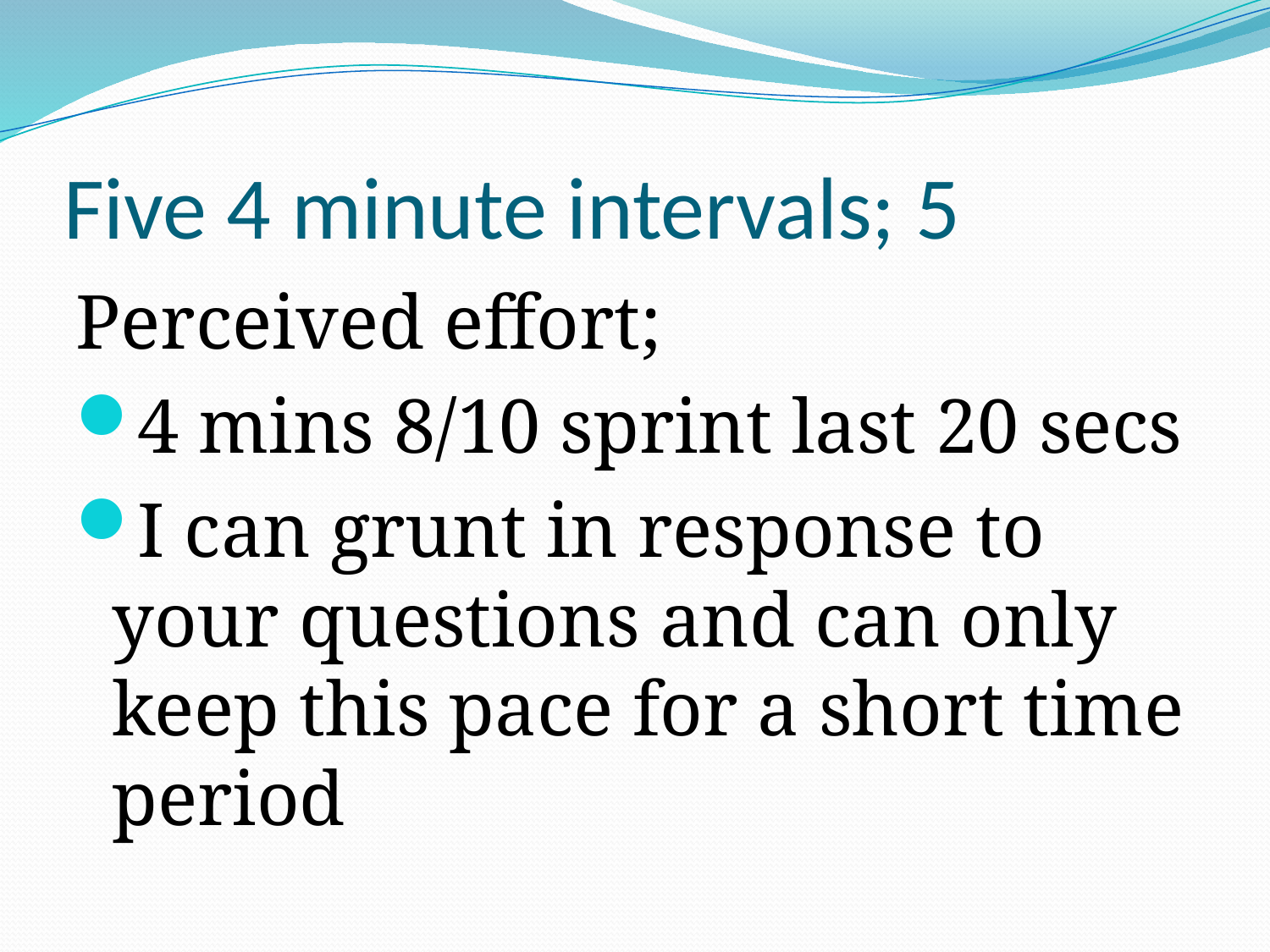

# Five 4 minute intervals; 5
Perceived effort;
4 mins 8/10 sprint last 20 secs
I can grunt in response to your questions and can only keep this pace for a short time period